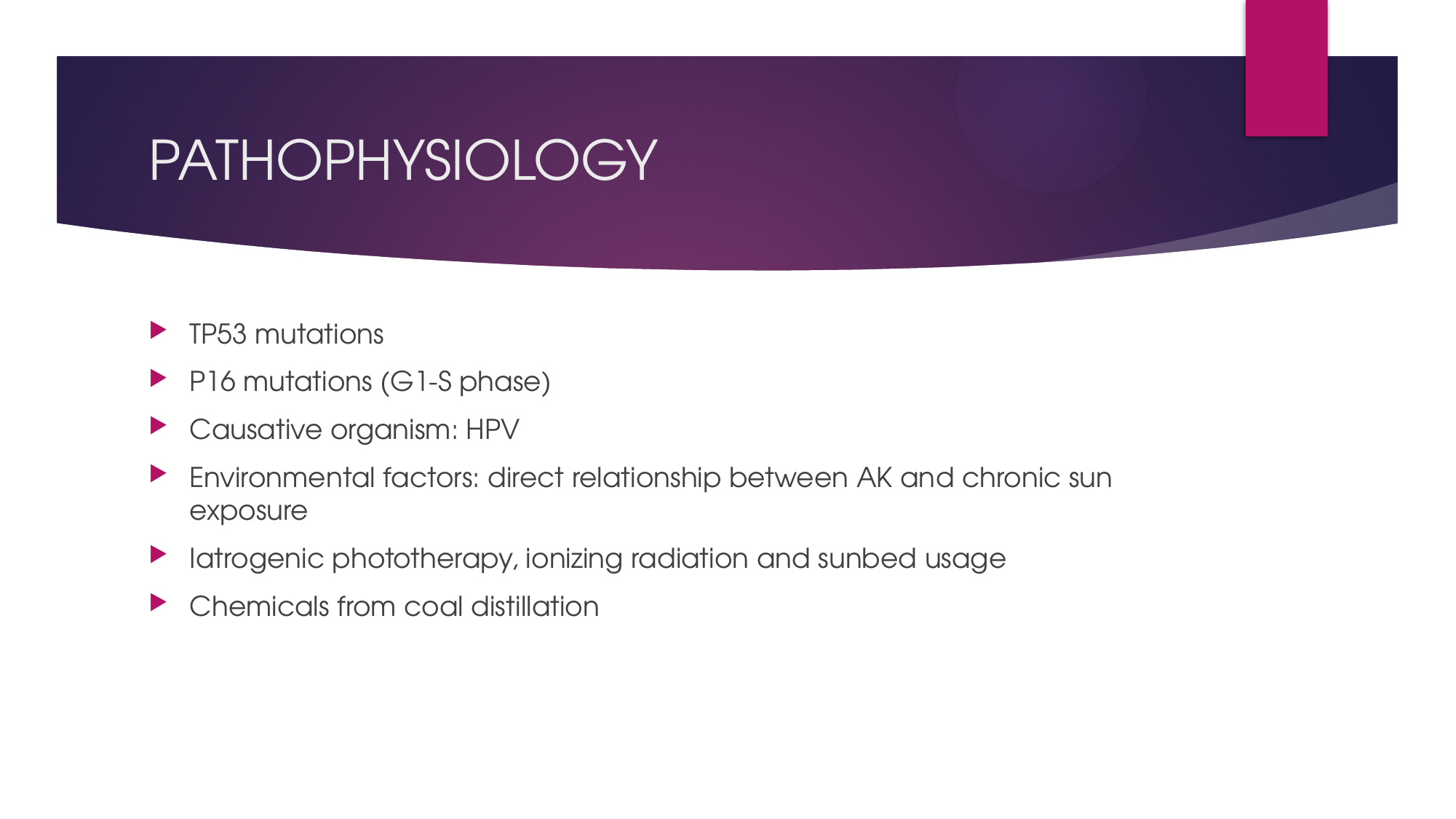

# PATHOPHYSIOLOGY
TP53 mutations
P16 mutations (G1-S phase)
Causative organism: HPV
Environmental factors: direct relationship between AK and chronic sun exposure
Iatrogenic phototherapy, ionizing radiation and sunbed usage
Chemicals from coal distillation